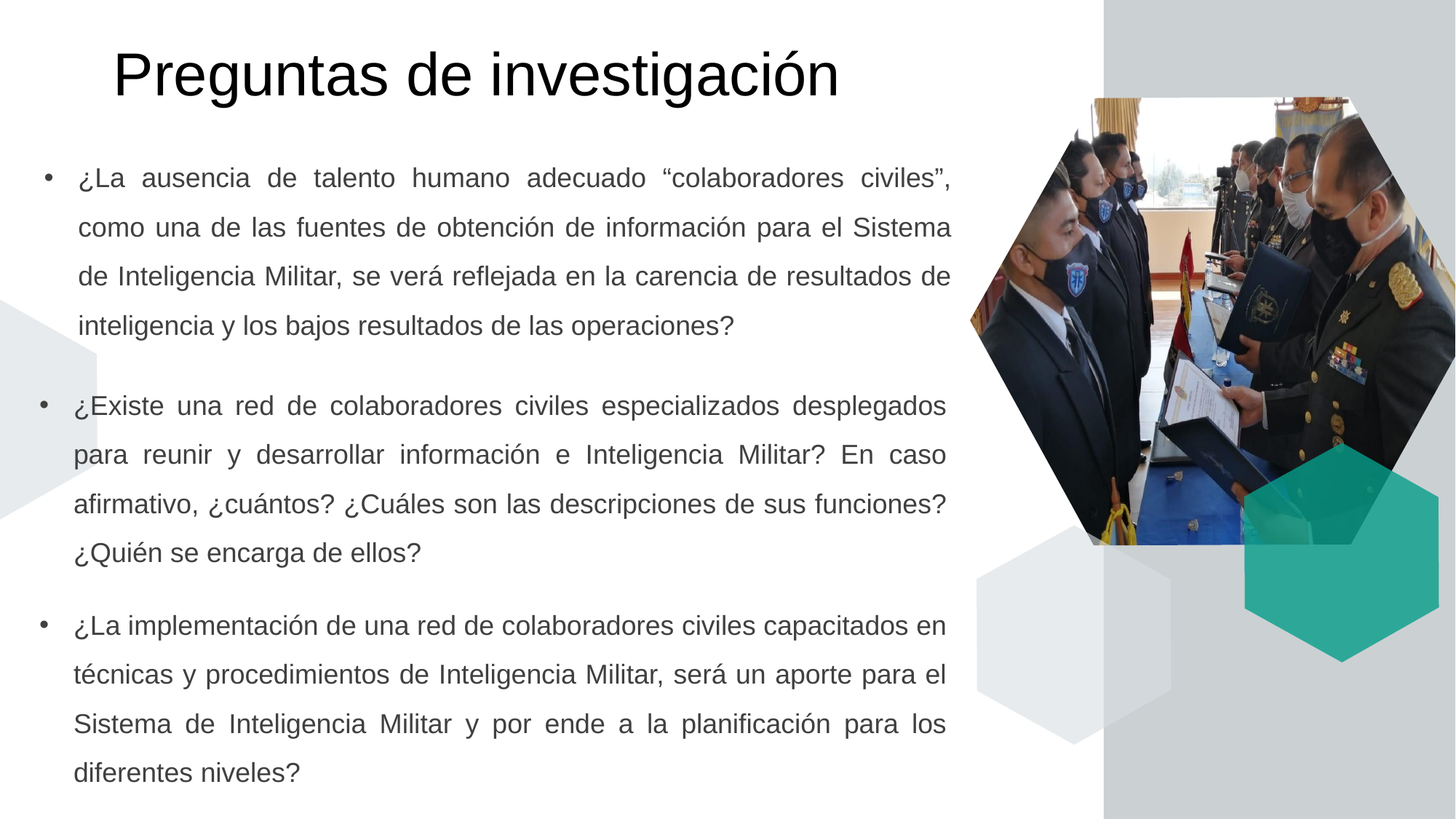

Preguntas de investigación
¿La ausencia de talento humano adecuado “colaboradores civiles”, como una de las fuentes de obtención de información para el Sistema de Inteligencia Militar, se verá reflejada en la carencia de resultados de inteligencia y los bajos resultados de las operaciones?
¿Existe una red de colaboradores civiles especializados desplegados para reunir y desarrollar información e Inteligencia Militar? En caso afirmativo, ¿cuántos? ¿Cuáles son las descripciones de sus funciones? ¿Quién se encarga de ellos?
¿La implementación de una red de colaboradores civiles capacitados en técnicas y procedimientos de Inteligencia Militar, será un aporte para el Sistema de Inteligencia Militar y por ende a la planificación para los diferentes niveles?